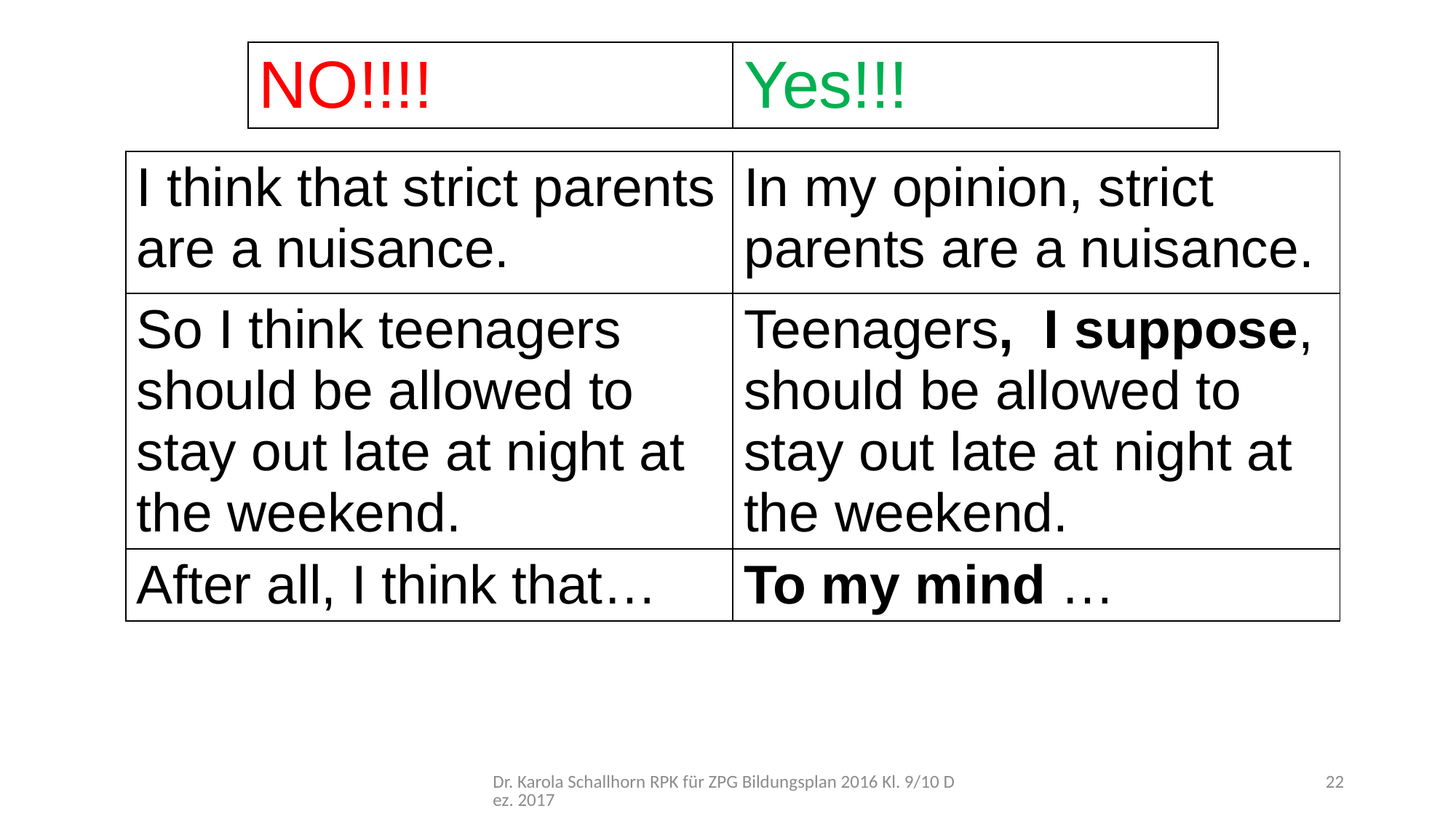

| NO!!!! | Yes!!! |
| --- | --- |
| I think that strict parents are a nuisance. | In my opinion, strict parents are a nuisance. |
| --- | --- |
| So I think teenagers should be allowed to stay out late at night at the weekend. | Teenagers, I suppose, should be allowed to stay out late at night at the weekend. |
| After all, I think that… | To my mind … |
Dr. Karola Schallhorn RPK für ZPG Bildungsplan 2016 Kl. 9/10 Dez. 2017
22